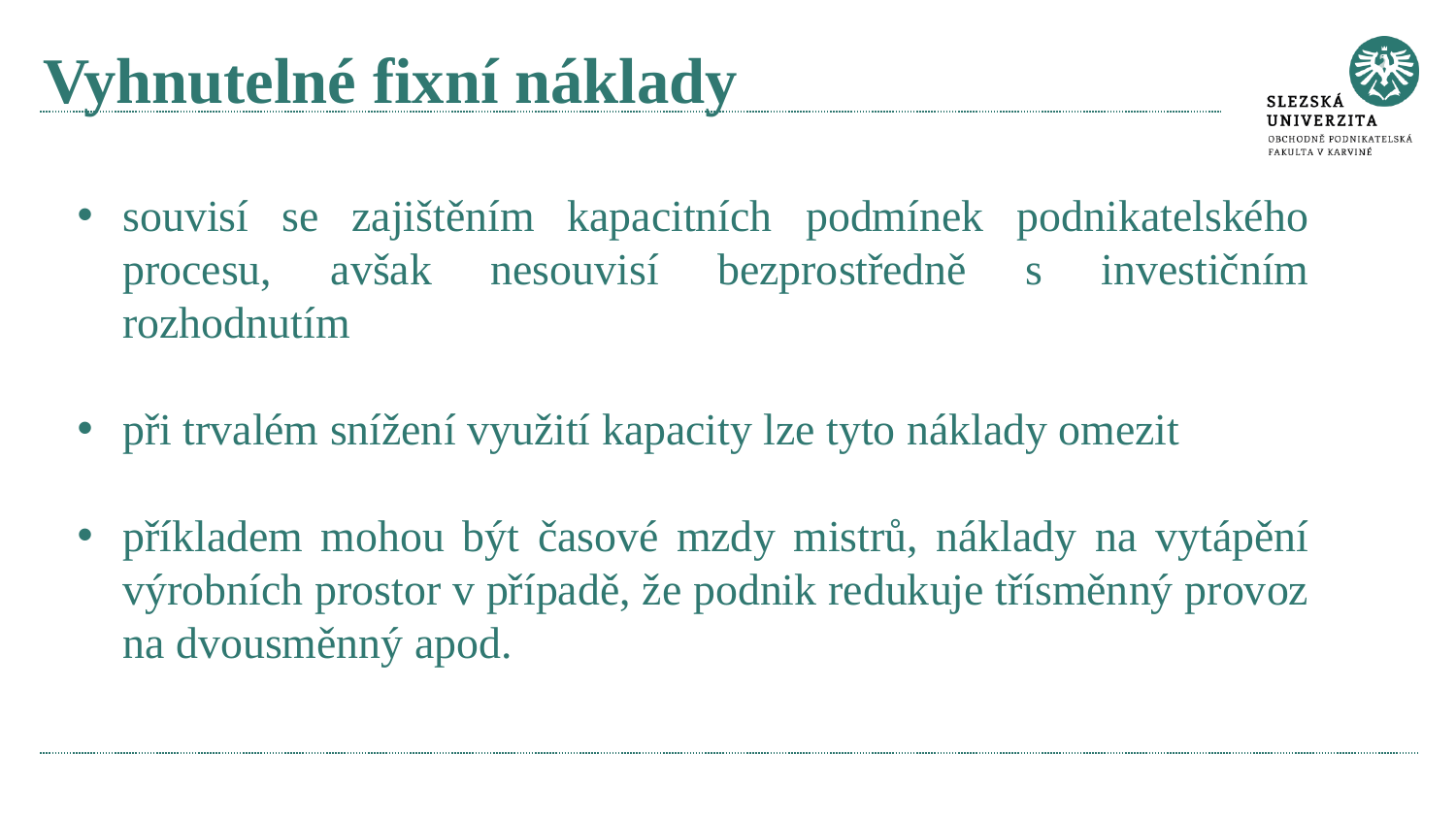

# Vyhnutelné fixní náklady

souvisí se zajištěním kapacitních podmínek podnikatelského procesu, avšak nesouvisí bezprostředně s investičním rozhodnutím

při trvalém snížení využití kapacity lze tyto náklady omezit

příkladem mohou být časové mzdy mistrů, náklady na vytápění výrobních prostor v případě, že podnik redukuje třísměnný provoz na dvousměnný apod.